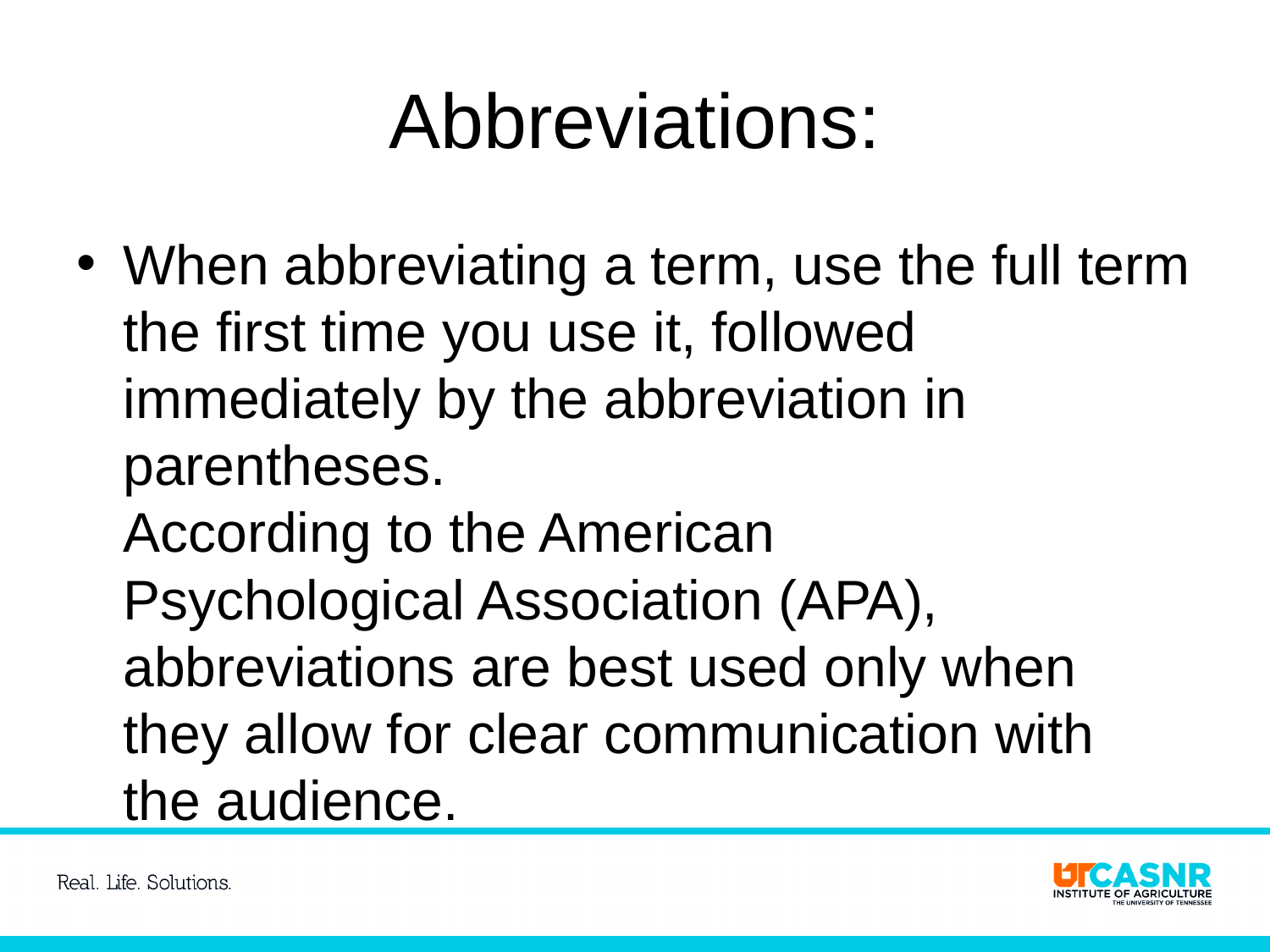

# Abbreviations:
When abbreviating a term, use the full term the first time you use it, followed immediately by the abbreviation in parentheses.
 			According to the American
			Psychological Association (APA),
			abbreviations are best used only when
			they allow for clear communication with
			the audience.